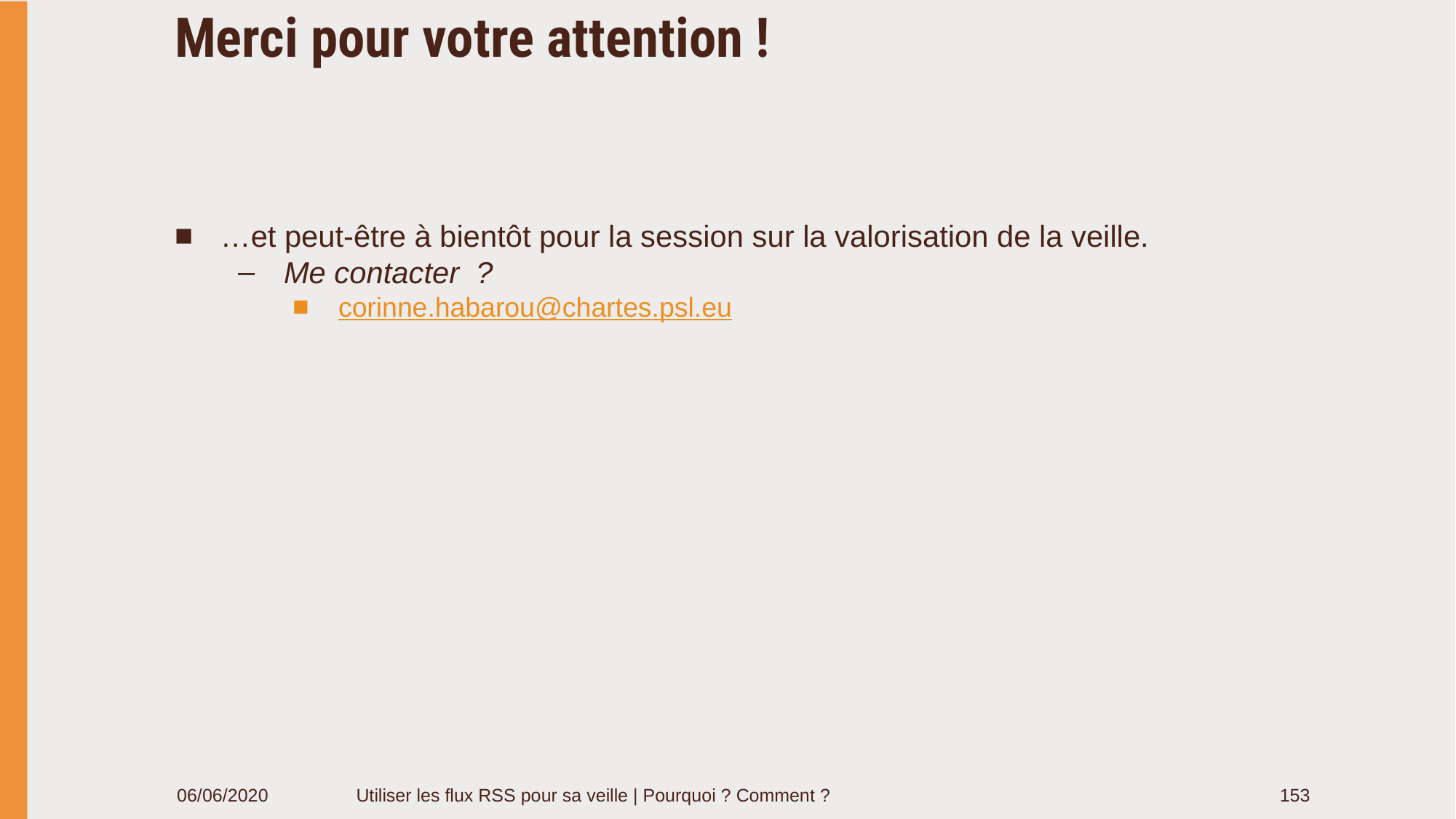

# Merci pour votre attention !
…et peut-être à bientôt pour la session sur la valorisation de la veille.
Me contacter  ?
corinne.habarou@chartes.psl.eu

06/06/2020
Utiliser les flux RSS pour sa veille | Pourquoi ? Comment ?
153